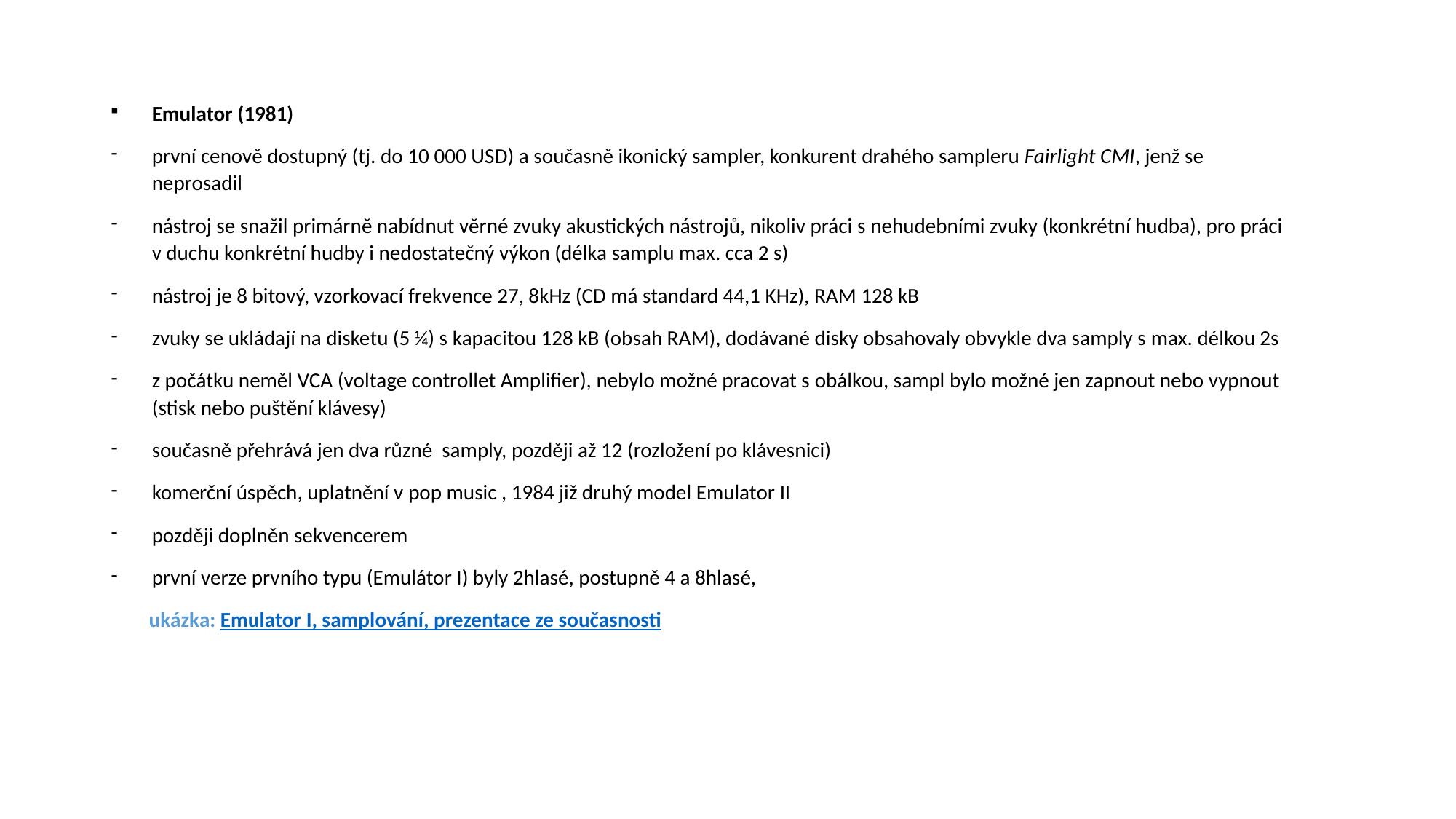

Emulator (1981)
první cenově dostupný (tj. do 10 000 USD) a současně ikonický sampler, konkurent drahého sampleru Fairlight CMI, jenž se neprosadil
nástroj se snažil primárně nabídnut věrné zvuky akustických nástrojů, nikoliv práci s nehudebními zvuky (konkrétní hudba), pro práci v duchu konkrétní hudby i nedostatečný výkon (délka samplu max. cca 2 s)
nástroj je 8 bitový, vzorkovací frekvence 27, 8kHz (CD má standard 44,1 KHz), RAM 128 kB
zvuky se ukládají na disketu (5 ¼) s kapacitou 128 kB (obsah RAM), dodávané disky obsahovaly obvykle dva samply s max. délkou 2s
z počátku neměl VCA (voltage controllet Amplifier), nebylo možné pracovat s obálkou, sampl bylo možné jen zapnout nebo vypnout (stisk nebo puštění klávesy)
současně přehrává jen dva různé  samply, později až 12 (rozložení po klávesnici)
komerční úspěch, uplatnění v pop music , 1984 již druhý model Emulator II
později doplněn sekvencerem
první verze prvního typu (Emulátor I) byly 2hlasé, postupně 4 a 8hlasé,
        ukázka: Emulator I, samplování, prezentace ze současnosti